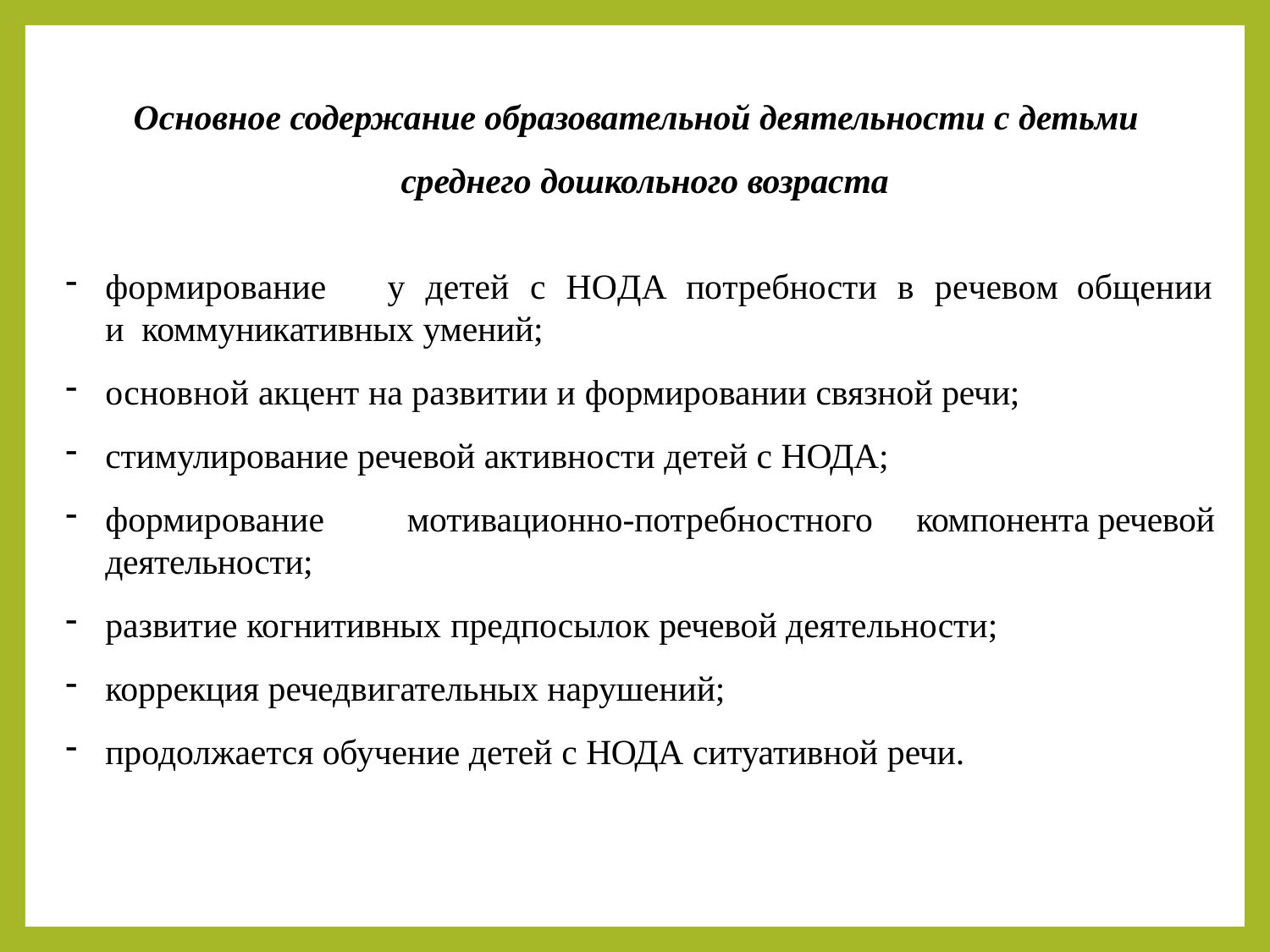

Основное содержание образовательной деятельности с детьми  среднего дошкольного возраста
формирование	у	детей	с	НОДА	потребности	в	речевом	общении	и  коммуникативных умений;
основной акцент на развитии и формировании связной речи;
стимулирование речевой активности детей с НОДА;
формирование	мотивационно-потребностного	компонента речевой деятельности;
развитие когнитивных предпосылок речевой деятельности;
коррекция речедвигательных нарушений;
продолжается обучение детей с НОДА ситуативной речи.